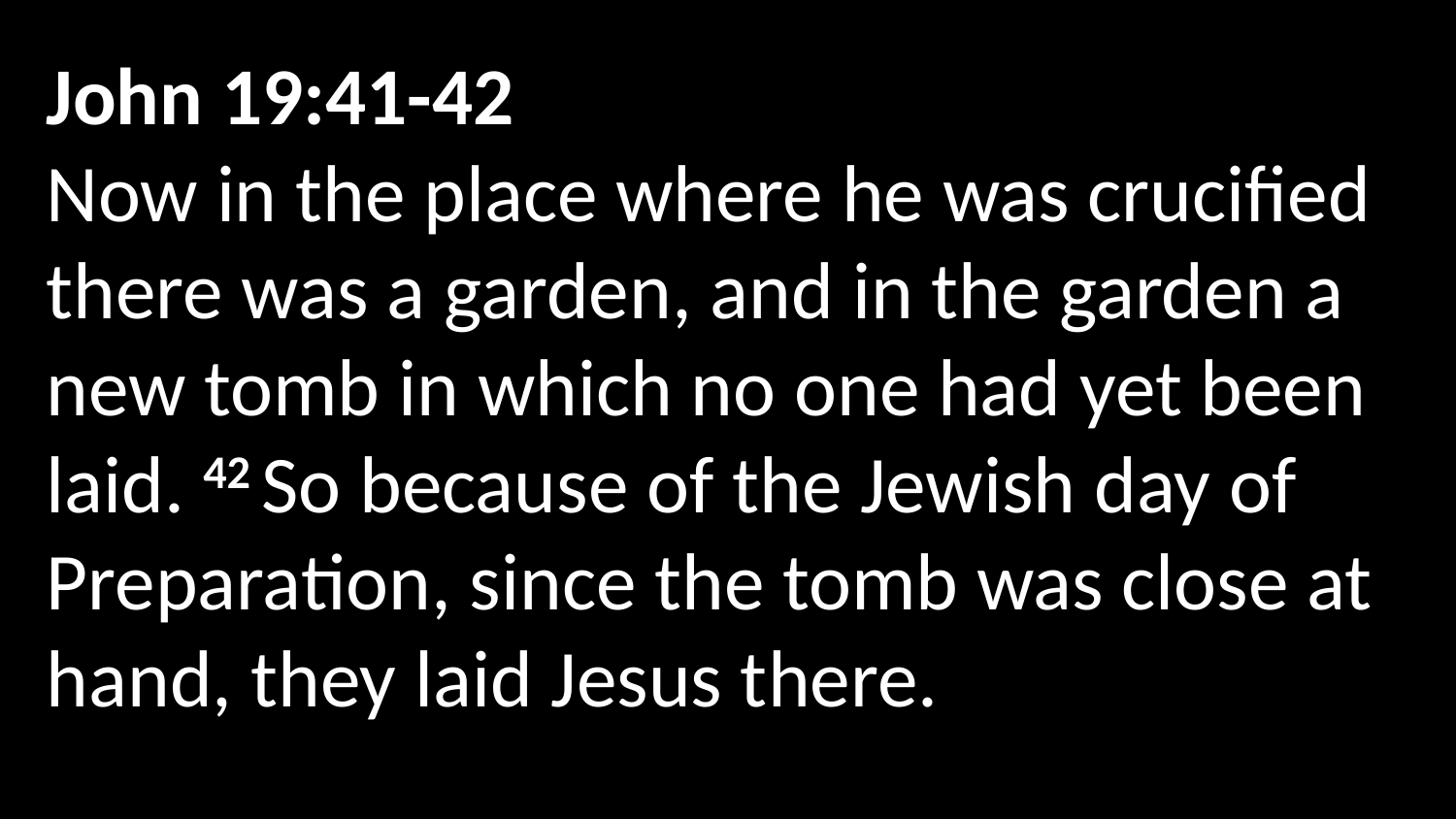

John 19:41-42
Now in the place where he was crucified there was a garden, and in the garden a new tomb in which no one had yet been laid. 42 So because of the Jewish day of Preparation, since the tomb was close at hand, they laid Jesus there.